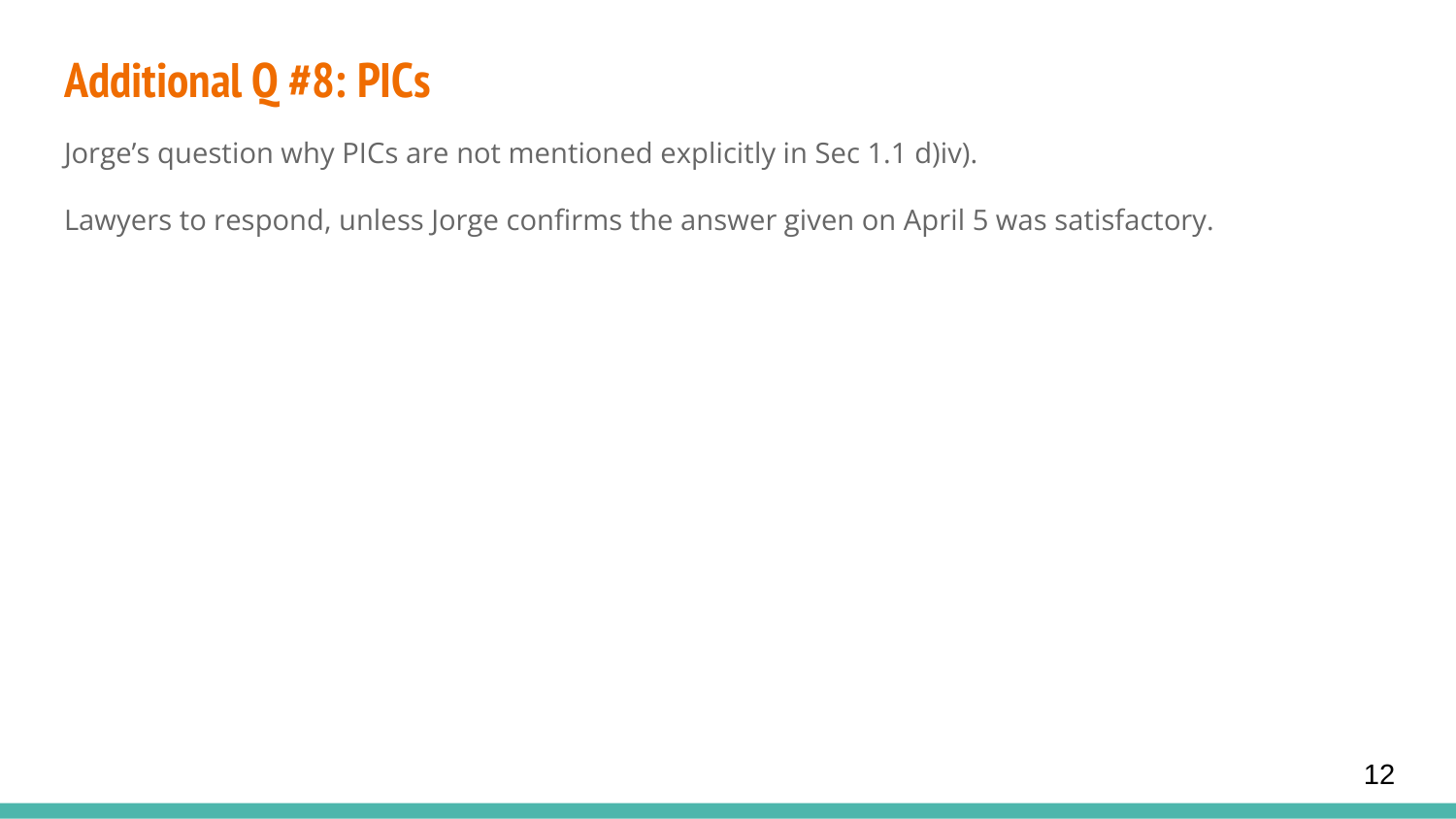

# Additional Q #8: PICs
Jorge’s question why PICs are not mentioned explicitly in Sec 1.1 d)iv).

Lawyers to respond, unless Jorge confirms the answer given on April 5 was satisfactory.

12